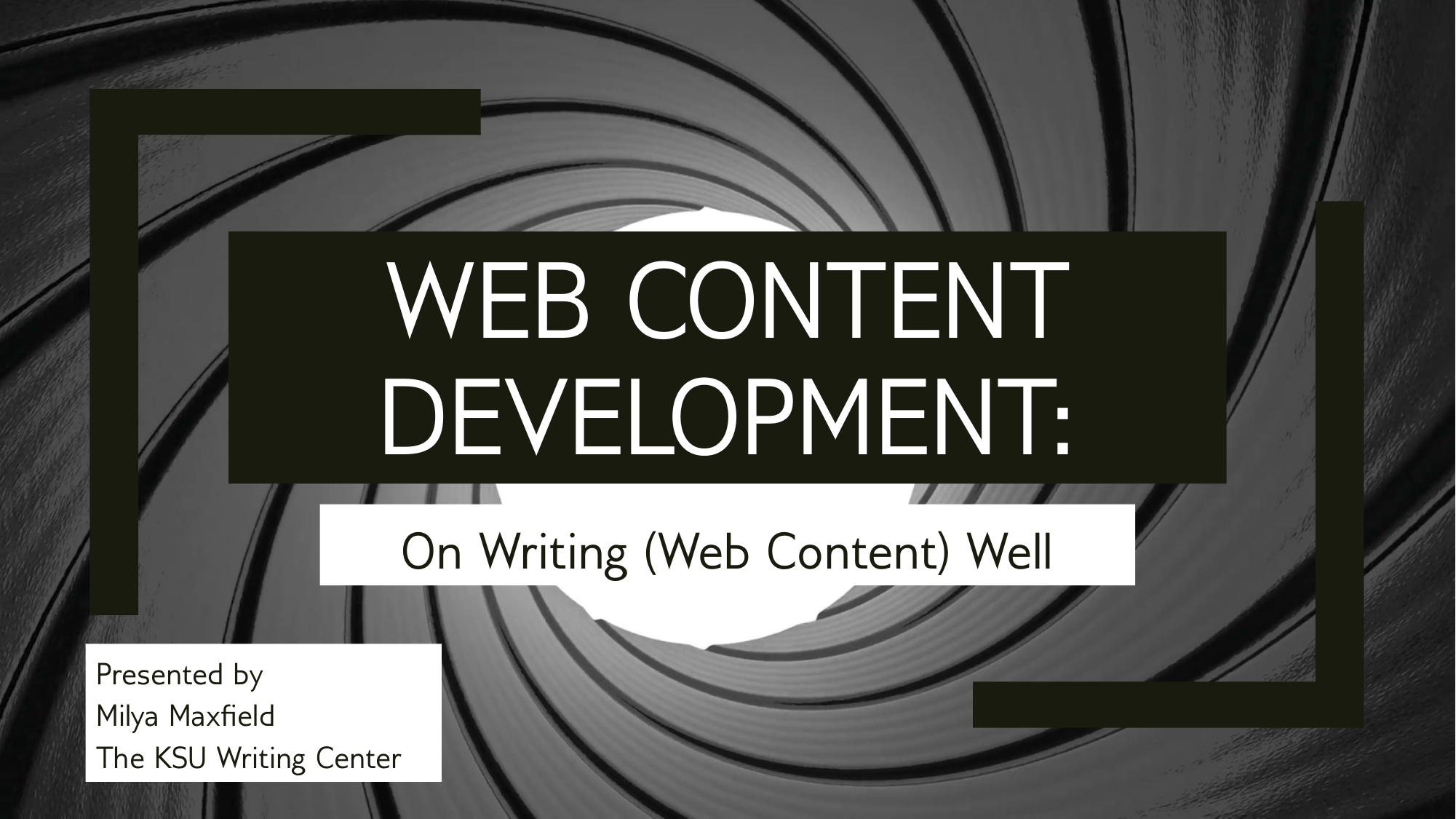

# Web Content Development:
On Writing (Web Content) Well
Presented by
Milya Maxfield
The KSU Writing Center